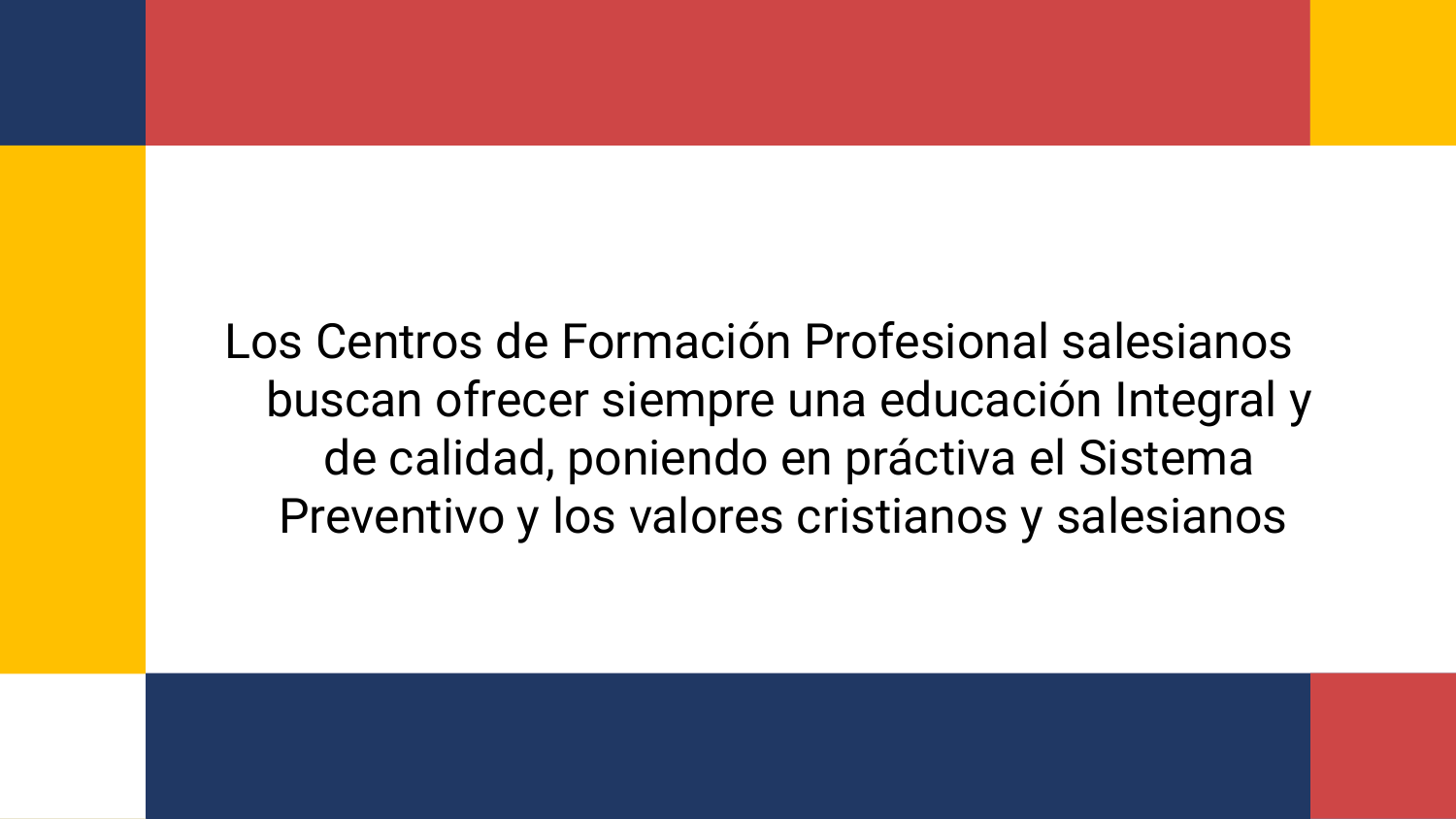

Los Centros de Formación Profesional salesianos  buscan ofrecer siempre una educación Integral y de calidad, poniendo en práctiva el Sistema Preventivo y los valores cristianos y salesianos